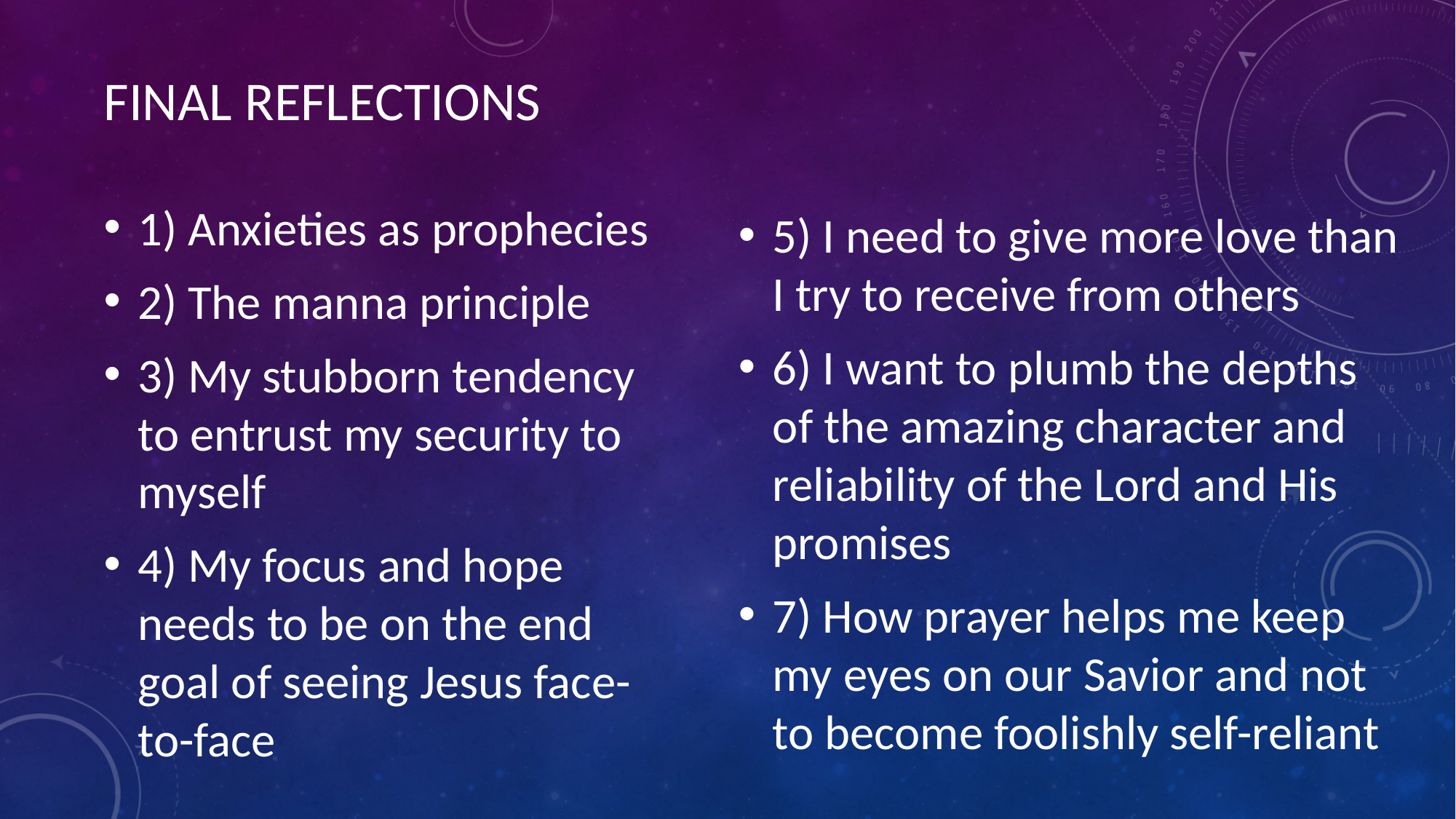

# Final reflections
1) Anxieties as prophecies
2) The manna principle
3) My stubborn tendency to entrust my security to myself
4) My focus and hope needs to be on the end goal of seeing Jesus face-to-face
5) I need to give more love than I try to receive from others
6) I want to plumb the depths of the amazing character and reliability of the Lord and His promises
7) How prayer helps me keep my eyes on our Savior and not to become foolishly self-reliant